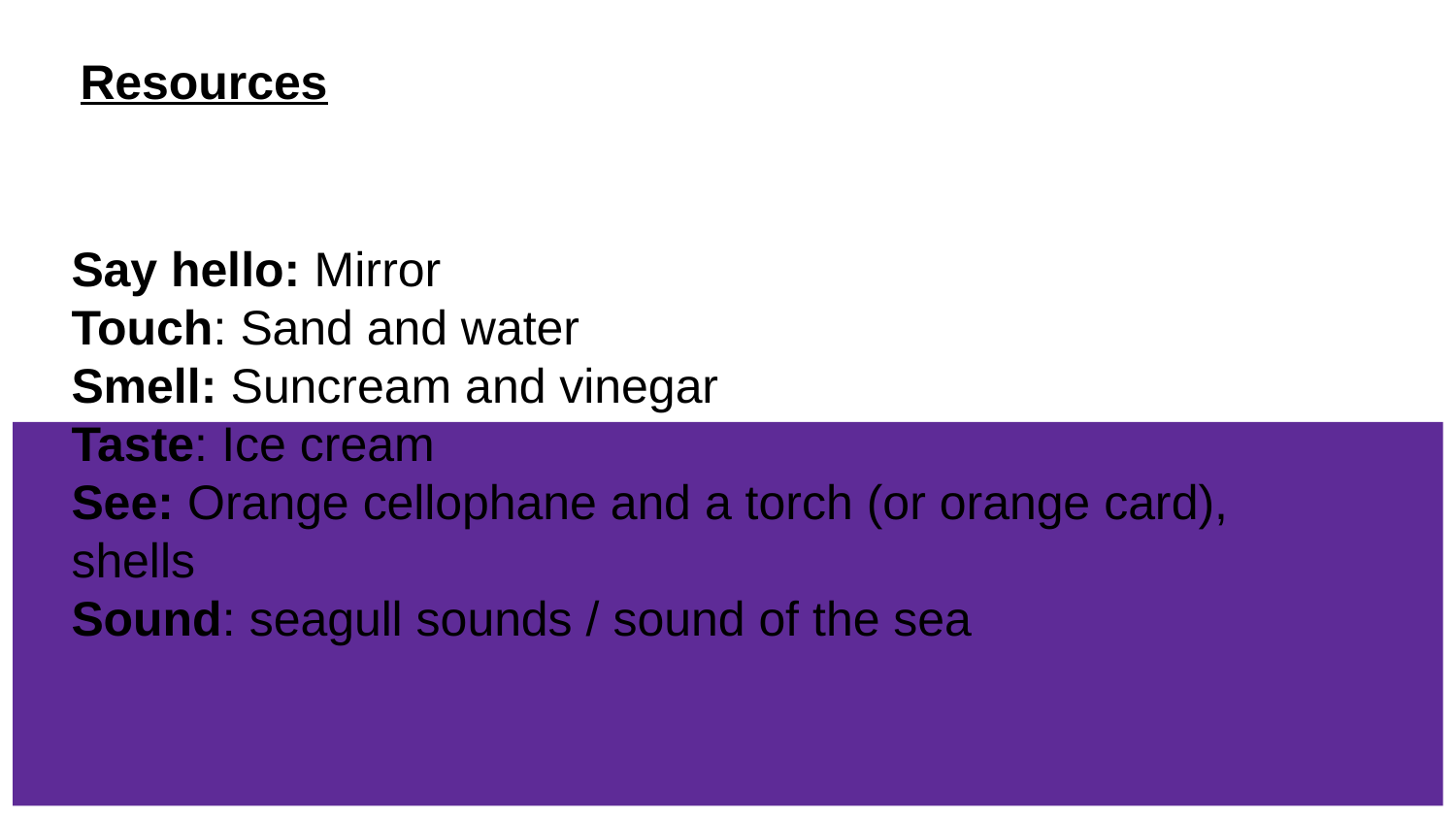

# Resources
Say hello: Mirror
Touch: Sand and water
Smell: Suncream and vinegar
Taste: Ice cream
See: Orange cellophane and a torch (or orange card), shells
Sound: seagull sounds / sound of the sea